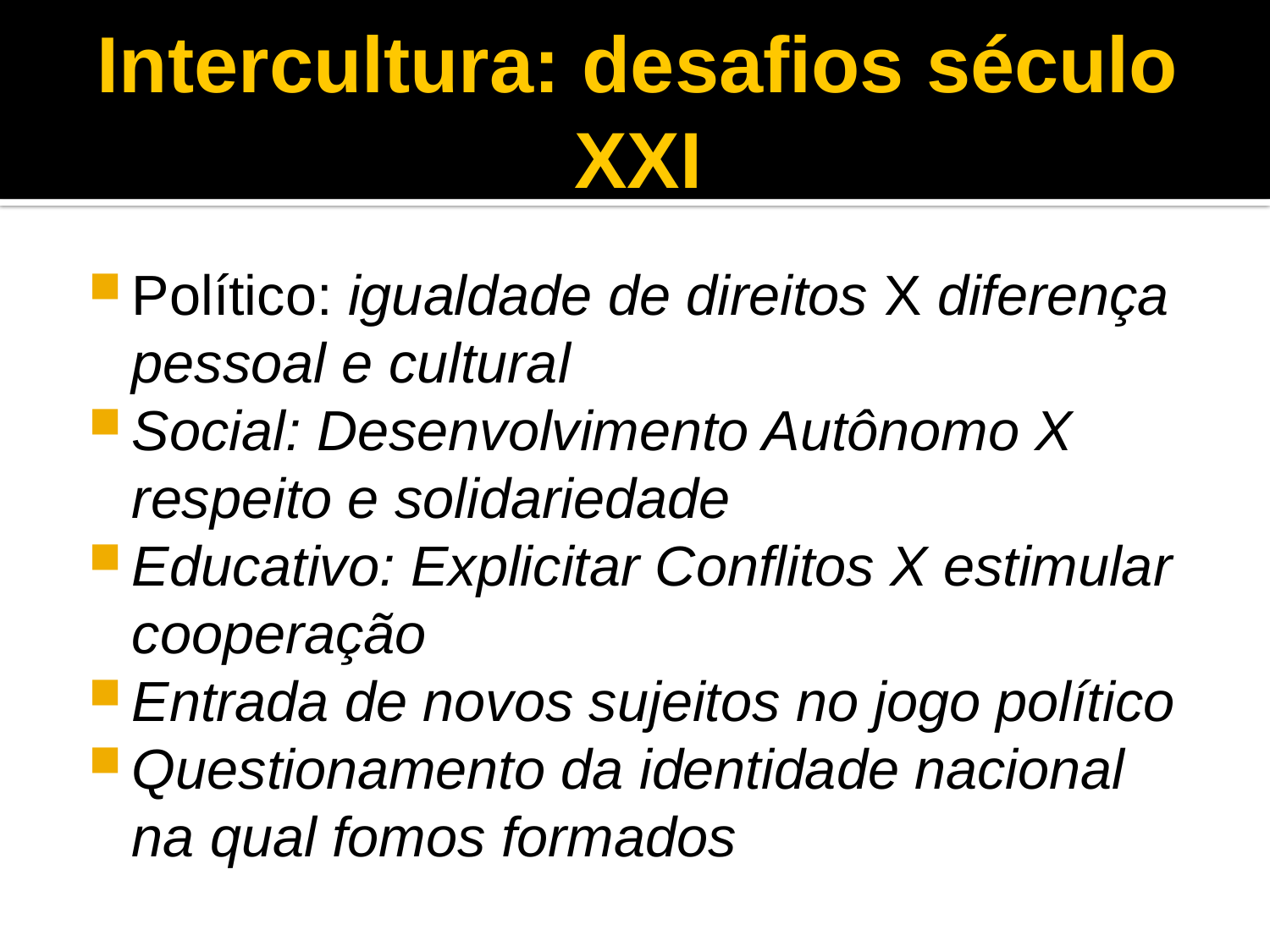

# Intercultura: desafios século XXI
Político: igualdade de direitos X diferença pessoal e cultural
Social: Desenvolvimento Autônomo X respeito e solidariedade
Educativo: Explicitar Conflitos X estimular cooperação
Entrada de novos sujeitos no jogo político
Questionamento da identidade nacional na qual fomos formados